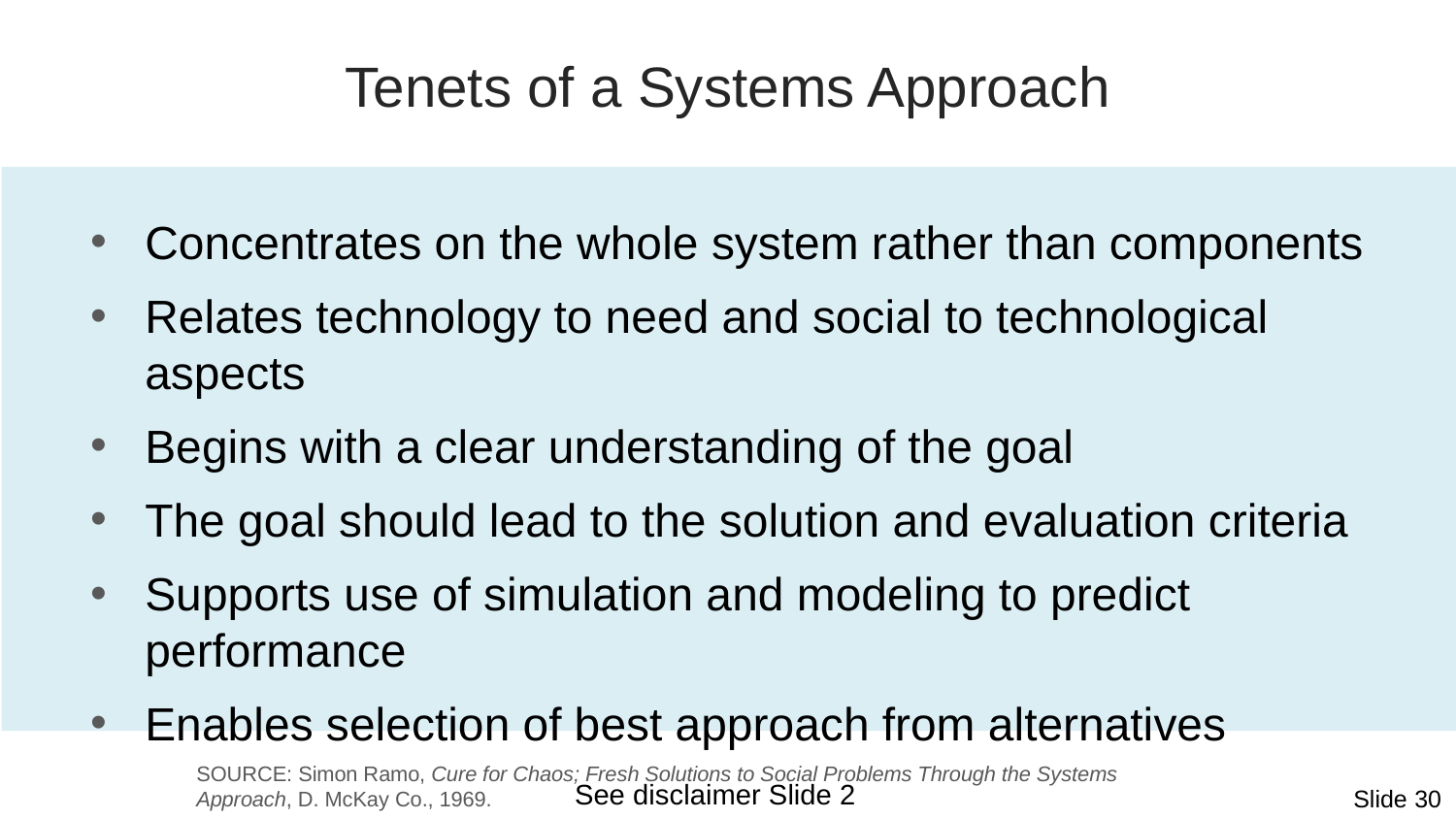

# Tenets of a Systems Approach

Concentrates on the whole system rather than components
Relates technology to need and social to technological aspects
Begins with a clear understanding of the goal
The goal should lead to the solution and evaluation criteria
Supports use of simulation and modeling to predict performance
Enables selection of best approach from alternatives

SOURCE: Simon Ramo, Cure for Chaos; Fresh Solutions to Social Problems Through the Systems Approach, D. McKay Co., 1969.